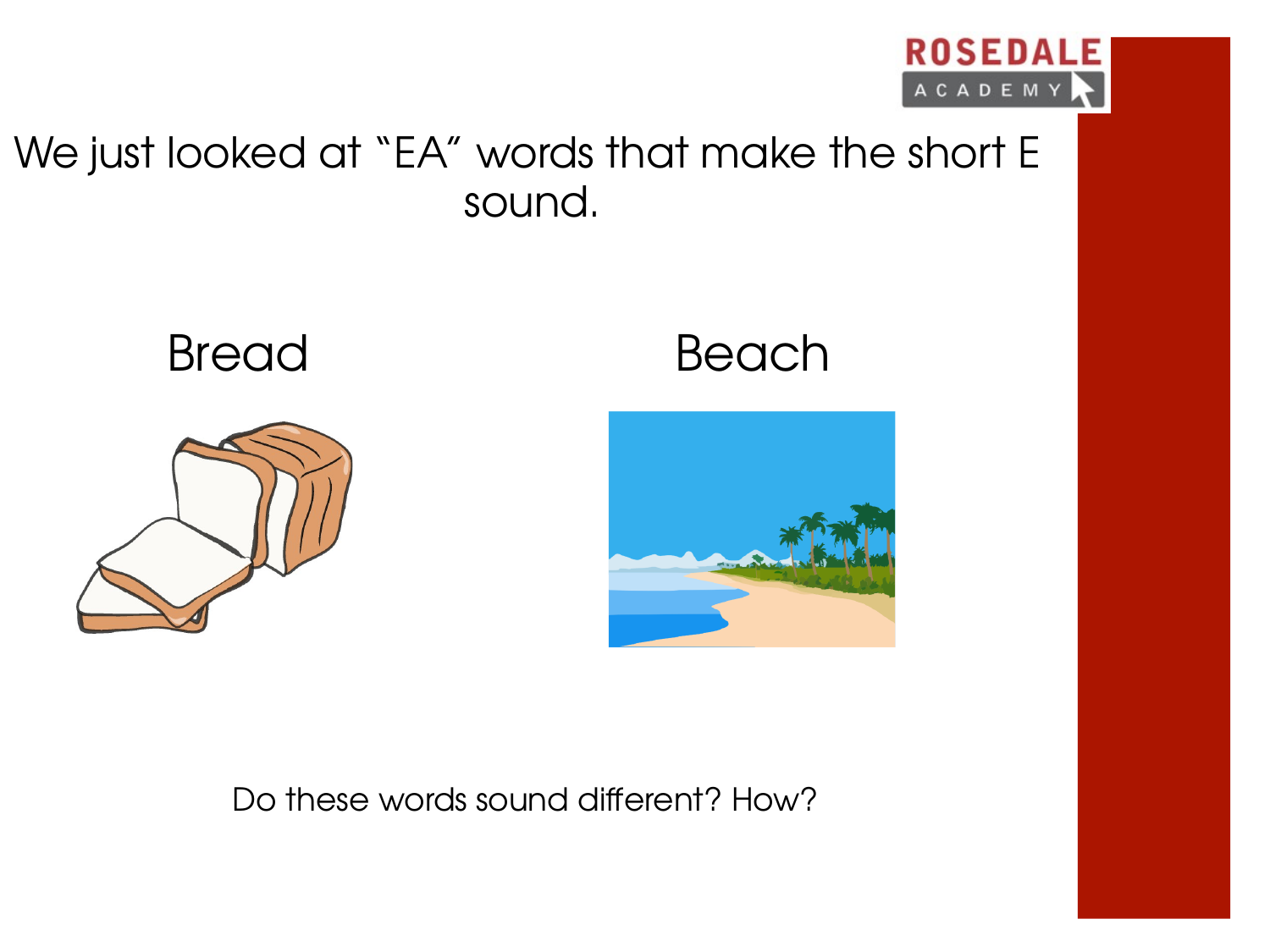

# We just looked at “EA” words that make the short E  sound.
Bread
Beach

Do these words sound different? How?